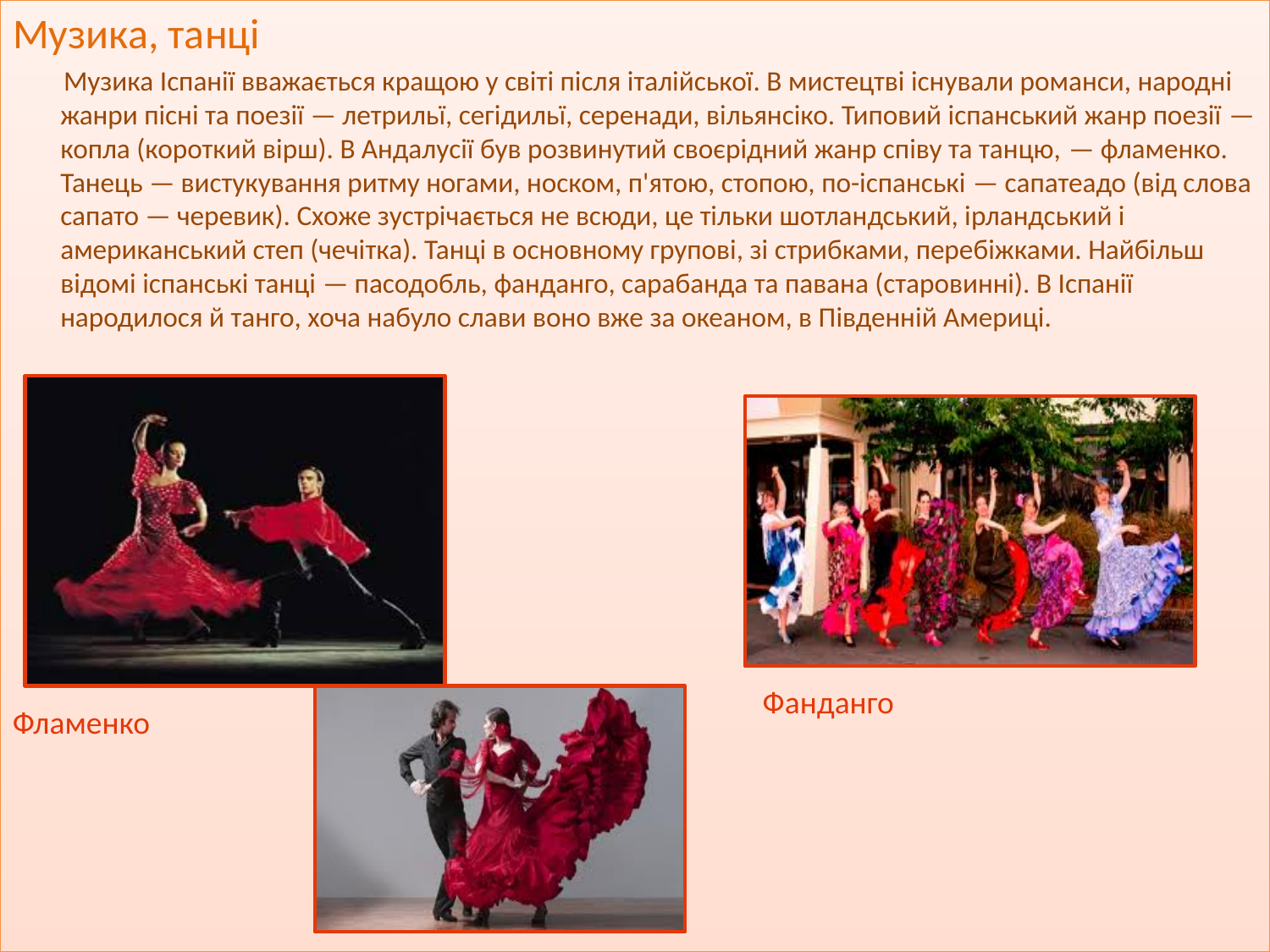

Музика, танці
        Музика Іспанії вважається кращою у світі після італійської. В мистецтві існували романси, народні жанри пісні та поезії — летрильї, сегідильї, серенади, вільянсіко. Типовий іспанський жанр поезії — копла (короткий вірш). В Андалусії був розвинутий своєрідний жанр співу та танцю, — фламенко. Танець — вистукування ритму ногами, носком, п'ятою, стопою, по-іспанські — сапатеадо (від слова сапато — черевик). Схоже зустрічається не всюди, це тільки шотландський, ірландський і американський степ (чечітка). Танці в основному групові, зі стрибками, перебіжками. Найбільш відомі іспанські танці — пасодобль, фанданго, сарабанда та павана (старовинні). В Іспанії народилося й танго, хоча набуло слави воно вже за океаном, в Південній Америці.

Фанданго

Фламенко